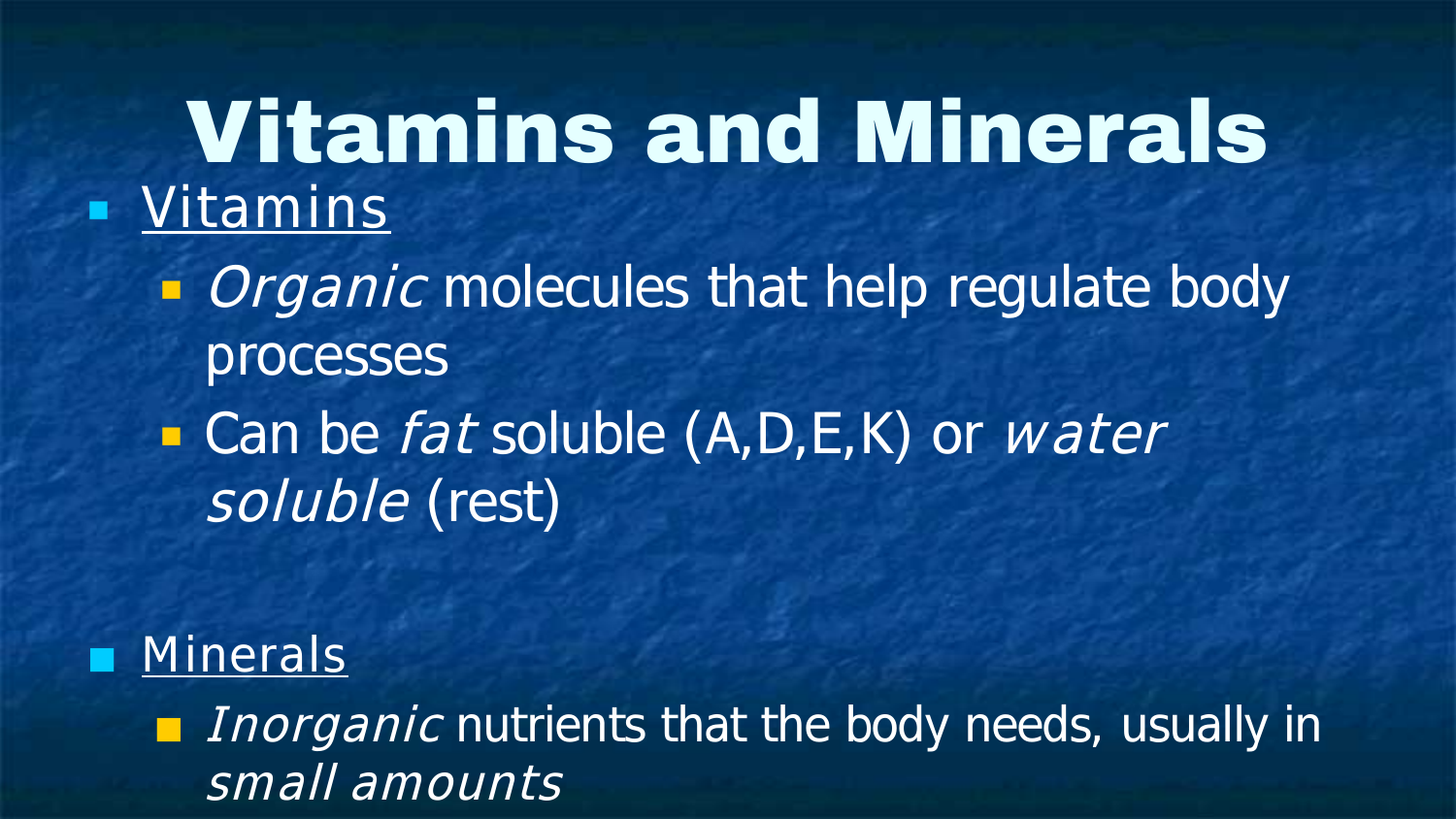

# Vitamins and Minerals
Vitamins
Organic molecules that help regulate body processes
Can be fat soluble (A,D,E,K) or water soluble (rest)

Minerals
Inorganic nutrients that the body needs, usually in small amounts